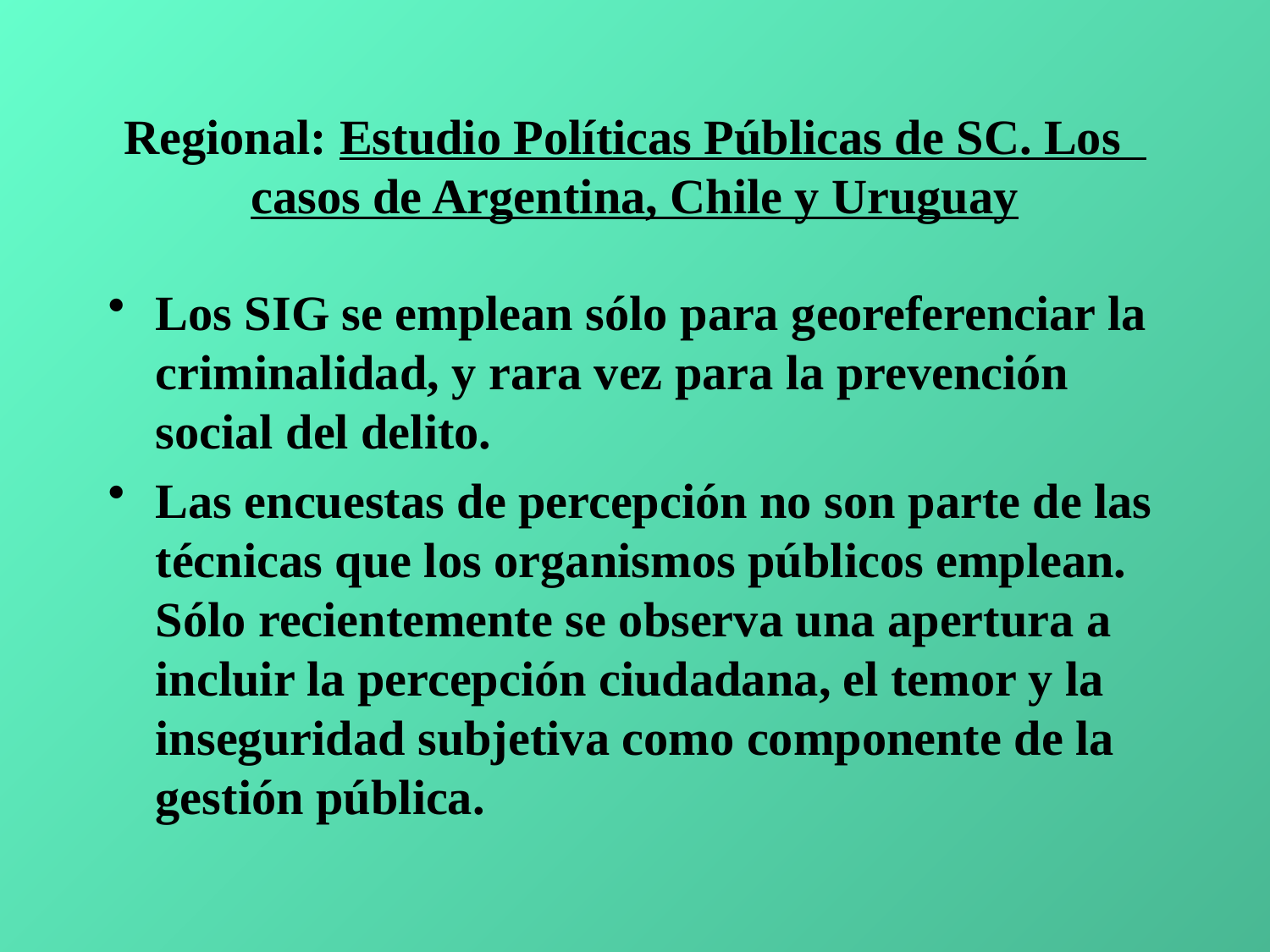

# Regional: Estudio Políticas Públicas de SC. Los   casos de Argentina, Chile y Uruguay
Los SIG se emplean sólo para georeferenciar la criminalidad, y rara vez para la prevención social del delito.
Las encuestas de percepción no son parte de las técnicas que los organismos públicos emplean. Sólo recientemente se observa una apertura a incluir la percepción ciudadana, el temor y la inseguridad subjetiva como componente de la gestión pública.